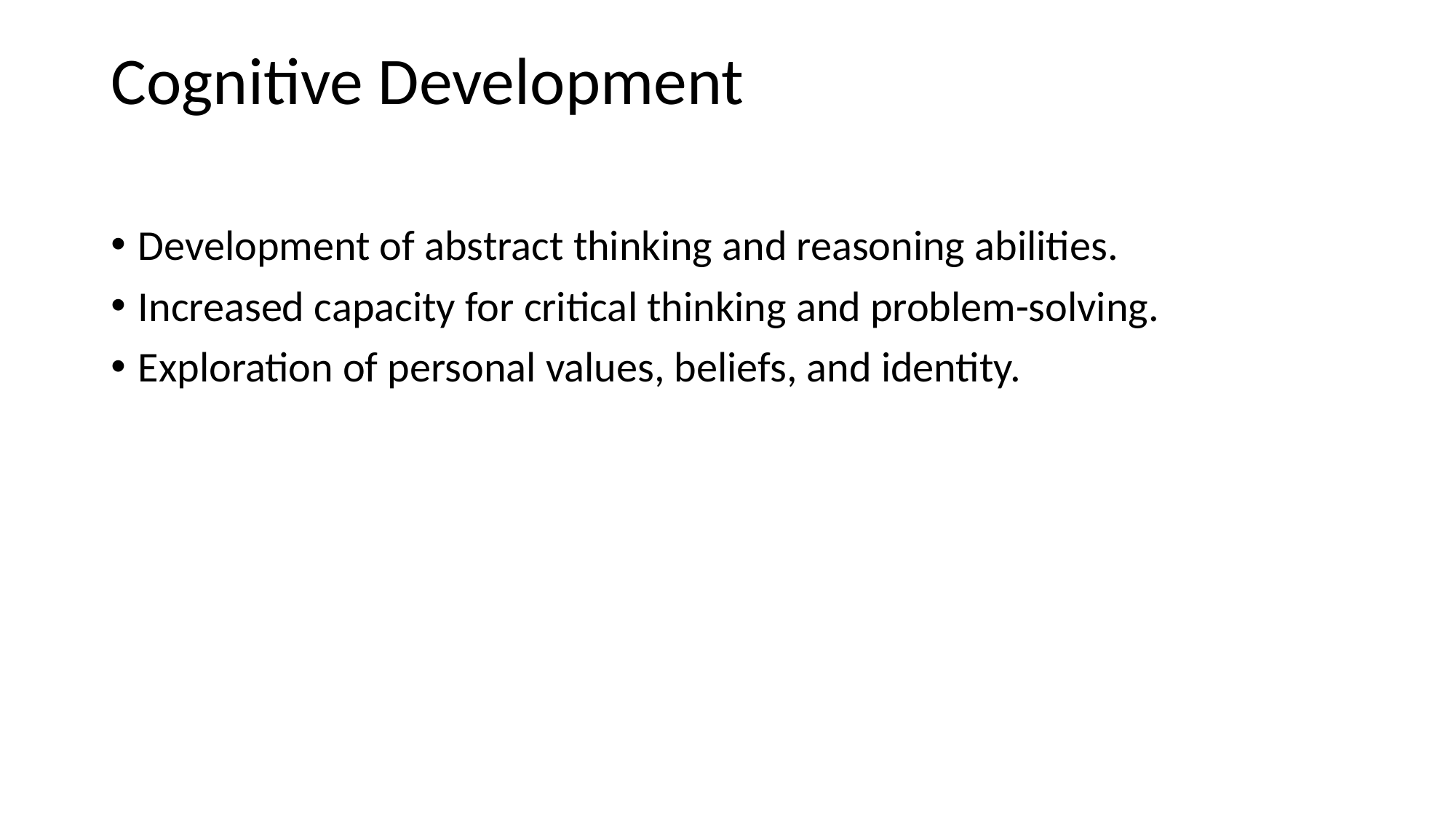

# Cognitive Development
Development of abstract thinking and reasoning abilities.
Increased capacity for critical thinking and problem-solving.
Exploration of personal values, beliefs, and identity.